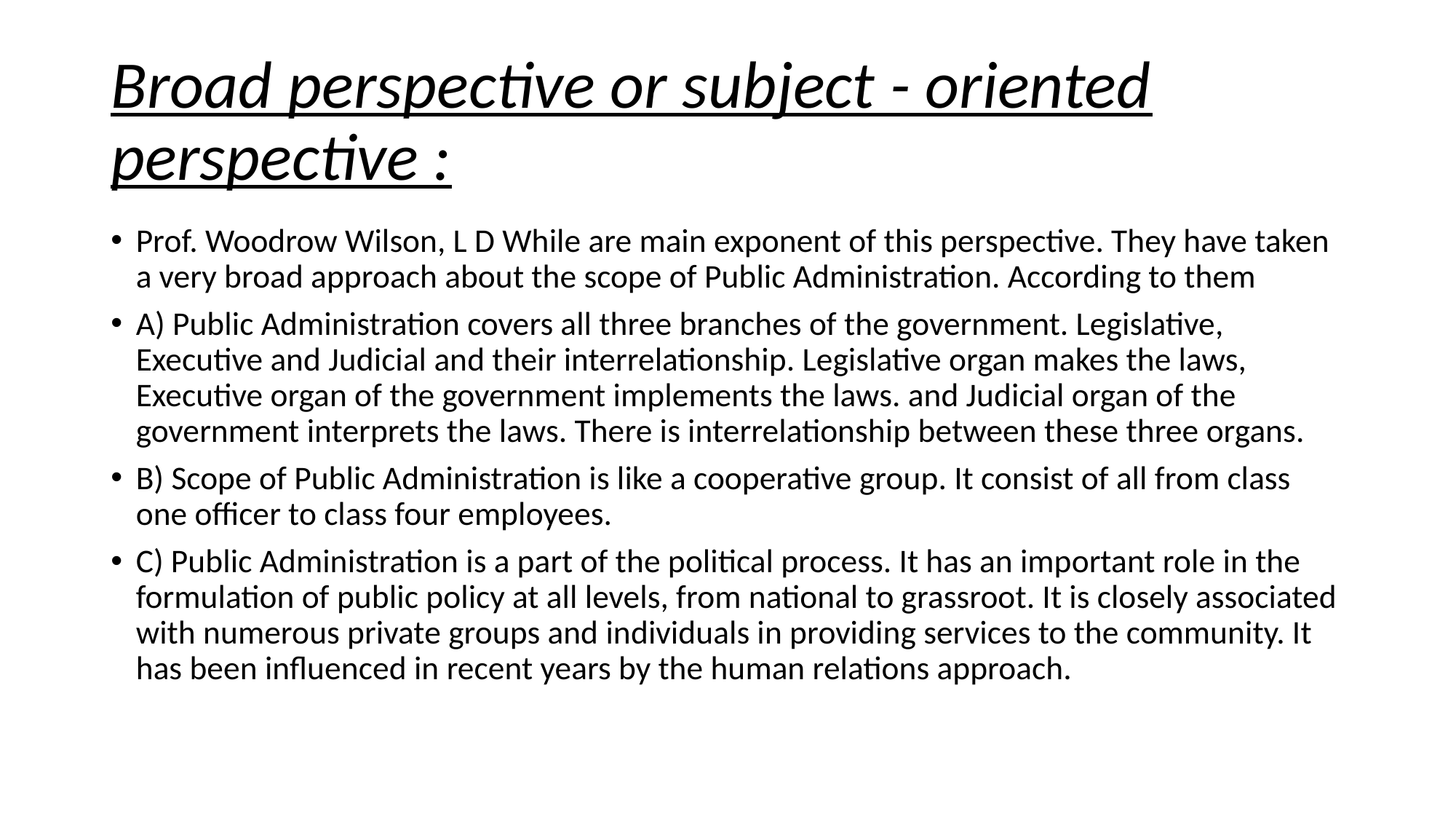

# Broad perspective or subject - oriented perspective :
Prof. Woodrow Wilson, L D While are main exponent of this perspective. They have taken a very broad approach about the scope of Public Administration. According to them
A) Public Administration covers all three branches of the government. Legislative, Executive and Judicial and their interrelationship. Legislative organ makes the laws, Executive organ of the government implements the laws. and Judicial organ of the government interprets the laws. There is interrelationship between these three organs.
B) Scope of Public Administration is like a cooperative group. It consist of all from class one officer to class four employees.
C) Public Administration is a part of the political process. It has an important role in the formulation of public policy at all levels, from national to grassroot. It is closely associated with numerous private groups and individuals in providing services to the community. It has been influenced in recent years by the human relations approach.